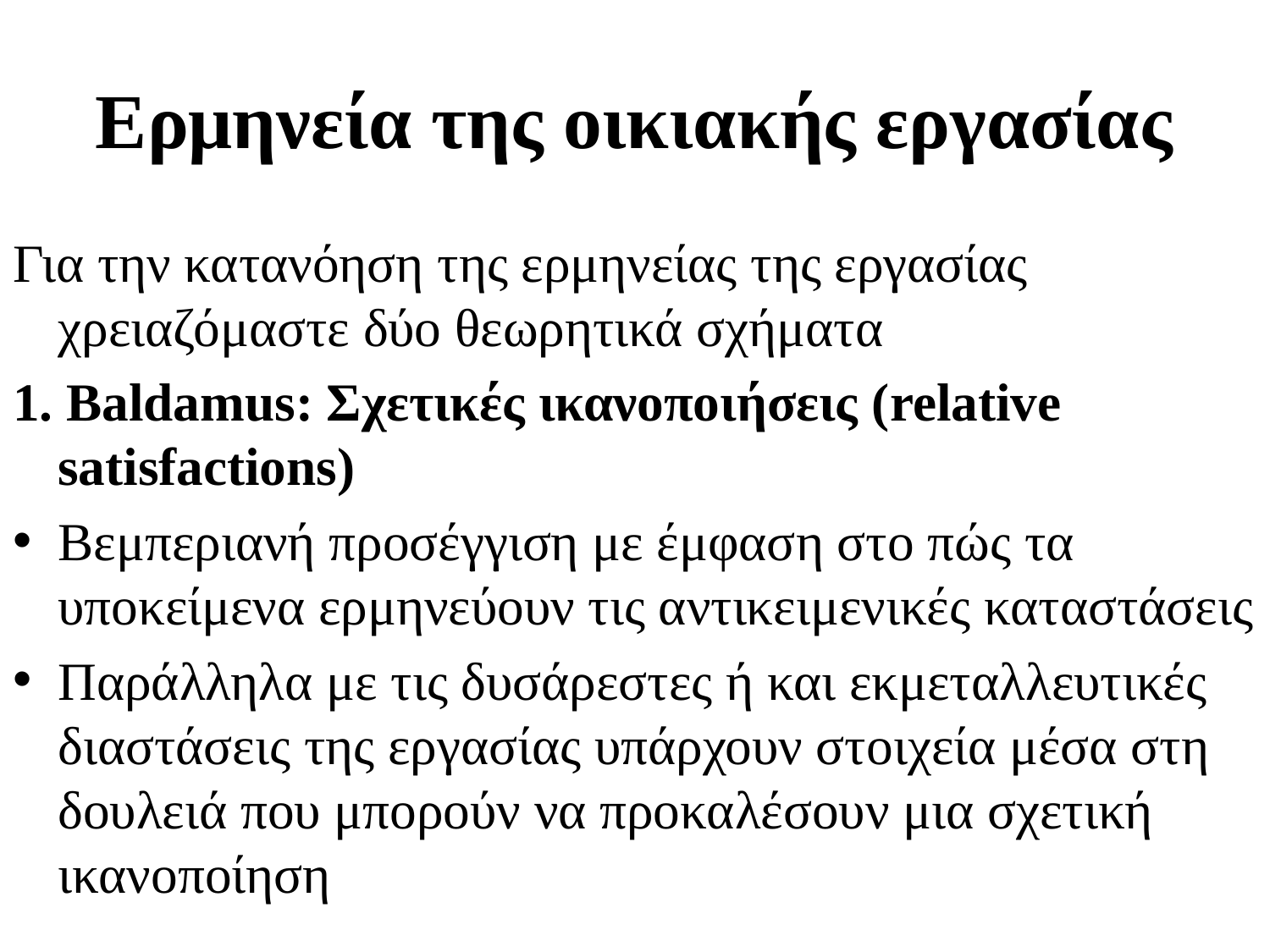

# Ερμηνεία της οικιακής εργασίας
Για την κατανόηση της ερμηνείας της εργασίας χρειαζόμαστε δύο θεωρητικά σχήματα
1. Baldamus: Σχετικές ικανοποιήσεις (relative satisfactions)
Βεμπεριανή προσέγγιση με έμφαση στο πώς τα υποκείμενα ερμηνεύουν τις αντικειμενικές καταστάσεις
Παράλληλα με τις δυσάρεστες ή και εκμεταλλευτικές διαστάσεις της εργασίας υπάρχουν στοιχεία μέσα στη δουλειά που μπορούν να προκαλέσουν μια σχετική ικανοποίηση